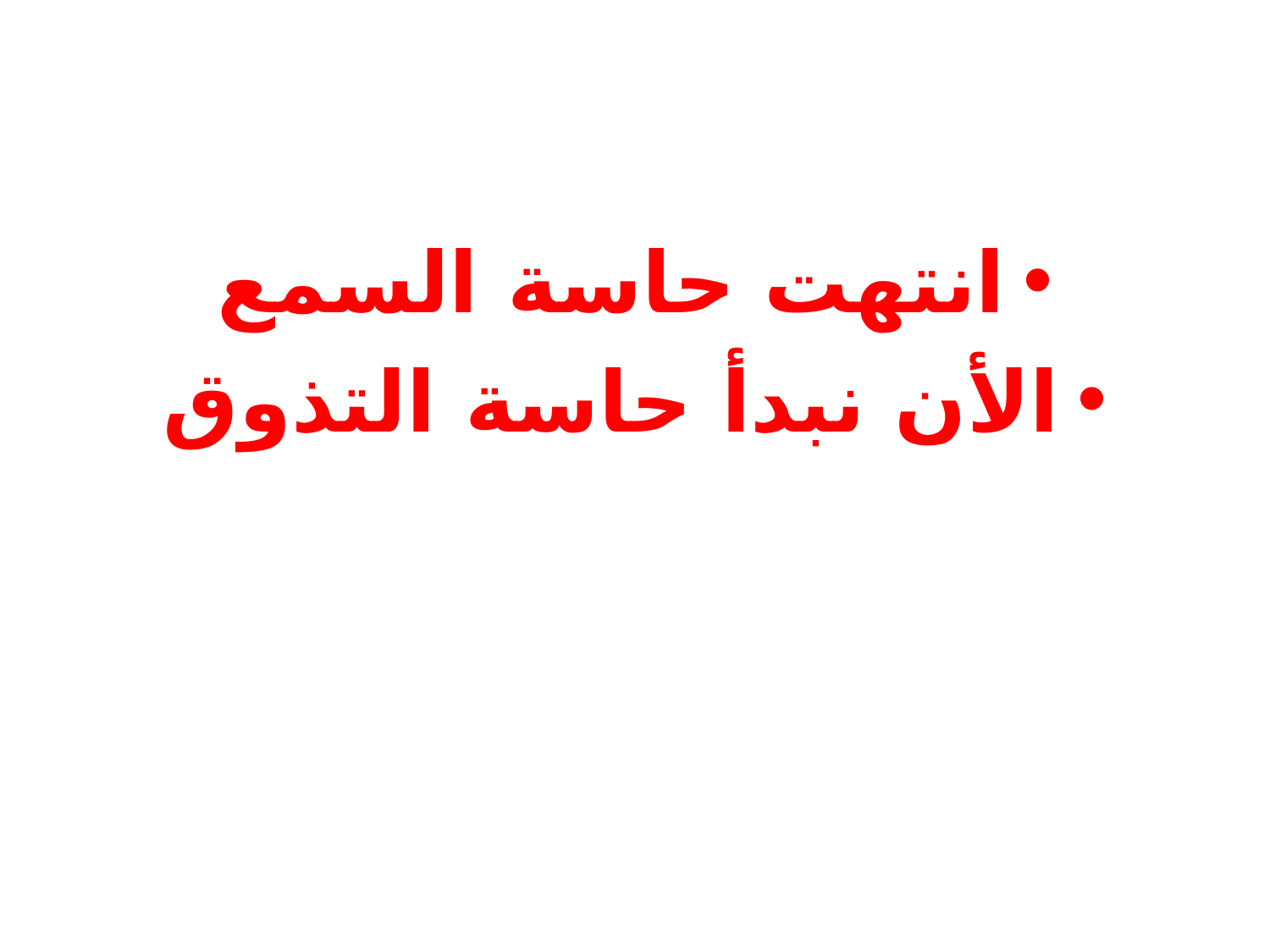

#
انتهت حاسة السمع
الأن نبدأ حاسة التذوق